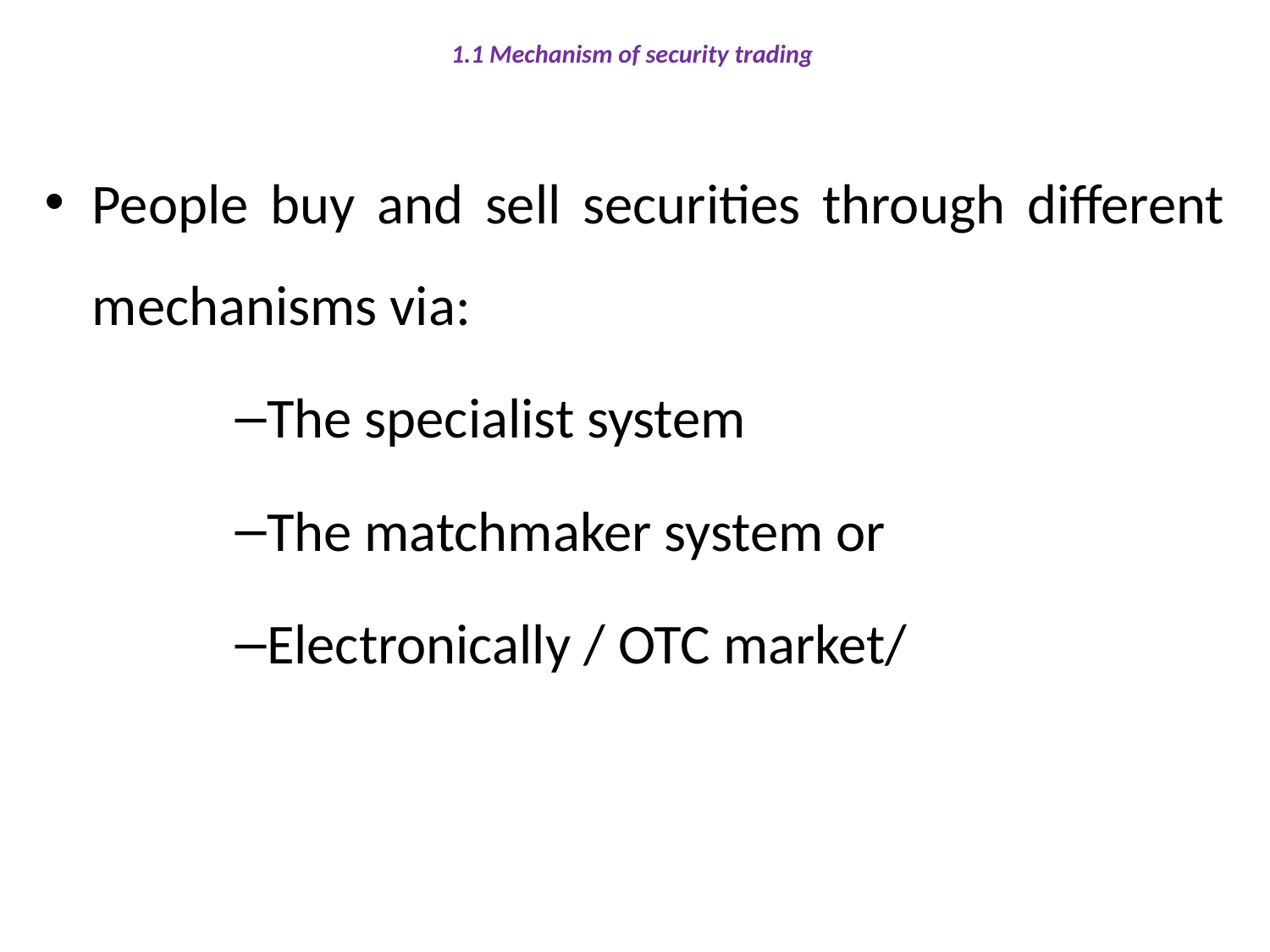

# 1.1 Mechanism of security trading
People buy and sell securities through different mechanisms via:
The specialist system
The matchmaker system or
Electronically / OTC market/